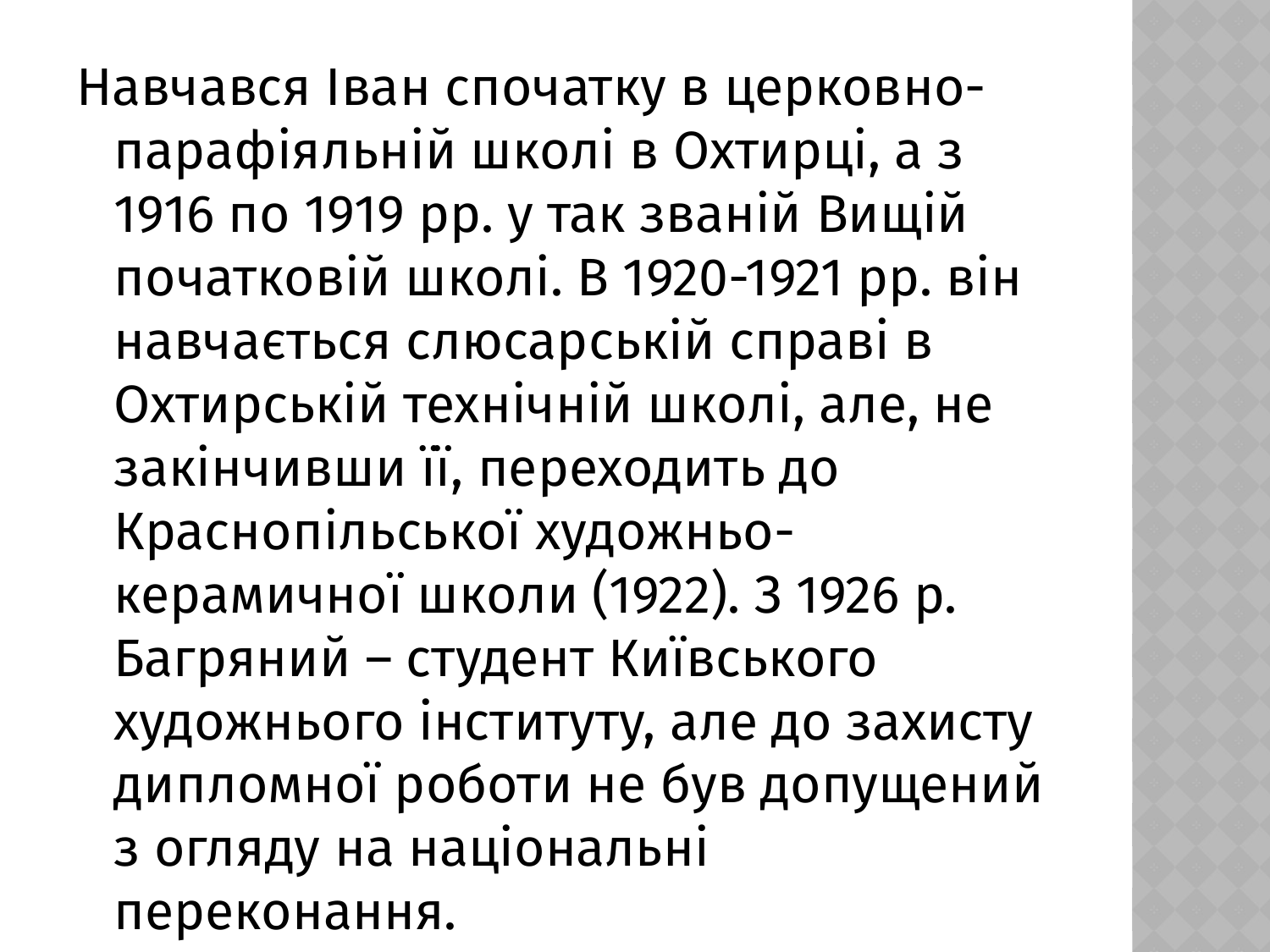

#
Навчався Іван спочатку в церковно-парафіяльній школі в Охтирці, а з 1916 по 1919 рр. у так званій Вищій початковій школі. В 1920-1921 рр. він навчається слюсарській справі в Охтирській технічній школі, але, не закінчивши її, переходить до Краснопільської художньо-керамичної школи (1922). З 1926 р. Багряний – студент Київського художнього інституту, але до захисту дипломної роботи не був допущений з огляду на національні переконання.